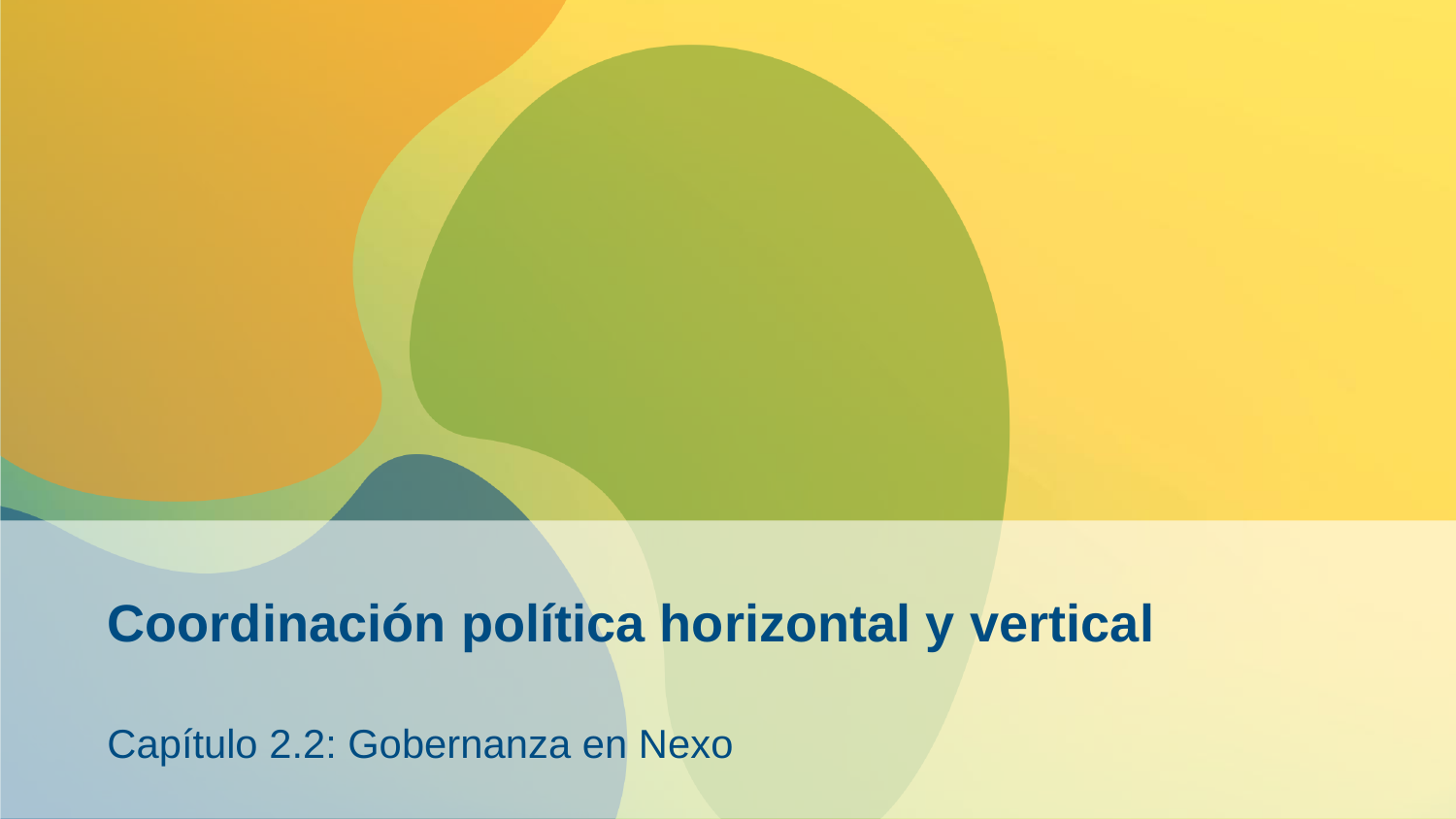

# Coordinación política horizontal y vertical
Capítulo 2.2: Gobernanza en Nexo